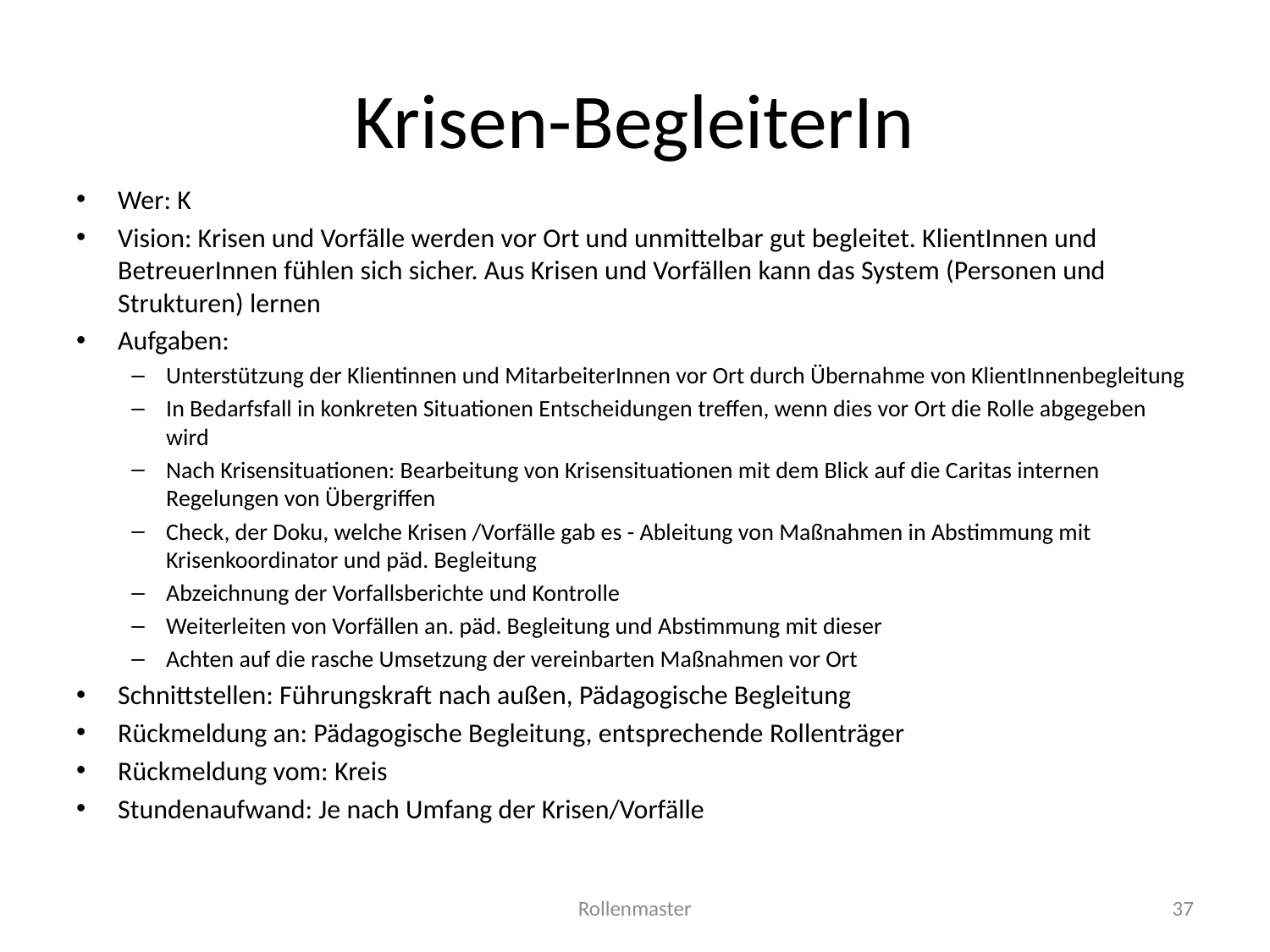

# Krisen-BegleiterIn
Wer: K
Vision: Krisen und Vorfälle werden vor Ort und unmittelbar gut begleitet. KlientInnen und BetreuerInnen fühlen sich sicher. Aus Krisen und Vorfällen kann das System (Personen und Strukturen) lernen
Aufgaben:
Unterstützung der Klientinnen und MitarbeiterInnen vor Ort durch Übernahme von KlientInnenbegleitung
In Bedarfsfall in konkreten Situationen Entscheidungen treffen, wenn dies vor Ort die Rolle abgegeben wird
Nach Krisensituationen: Bearbeitung von Krisensituationen mit dem Blick auf die Caritas internen Regelungen von Übergriffen
Check, der Doku, welche Krisen /Vorfälle gab es - Ableitung von Maßnahmen in Abstimmung mit Krisenkoordinator und päd. Begleitung
Abzeichnung der Vorfallsberichte und Kontrolle
Weiterleiten von Vorfällen an. päd. Begleitung und Abstimmung mit dieser
Achten auf die rasche Umsetzung der vereinbarten Maßnahmen vor Ort
Schnittstellen: Führungskraft nach außen, Pädagogische Begleitung
Rückmeldung an: Pädagogische Begleitung, entsprechende Rollenträger
Rückmeldung vom: Kreis
Stundenaufwand: Je nach Umfang der Krisen/Vorfälle
Rollenmaster
37